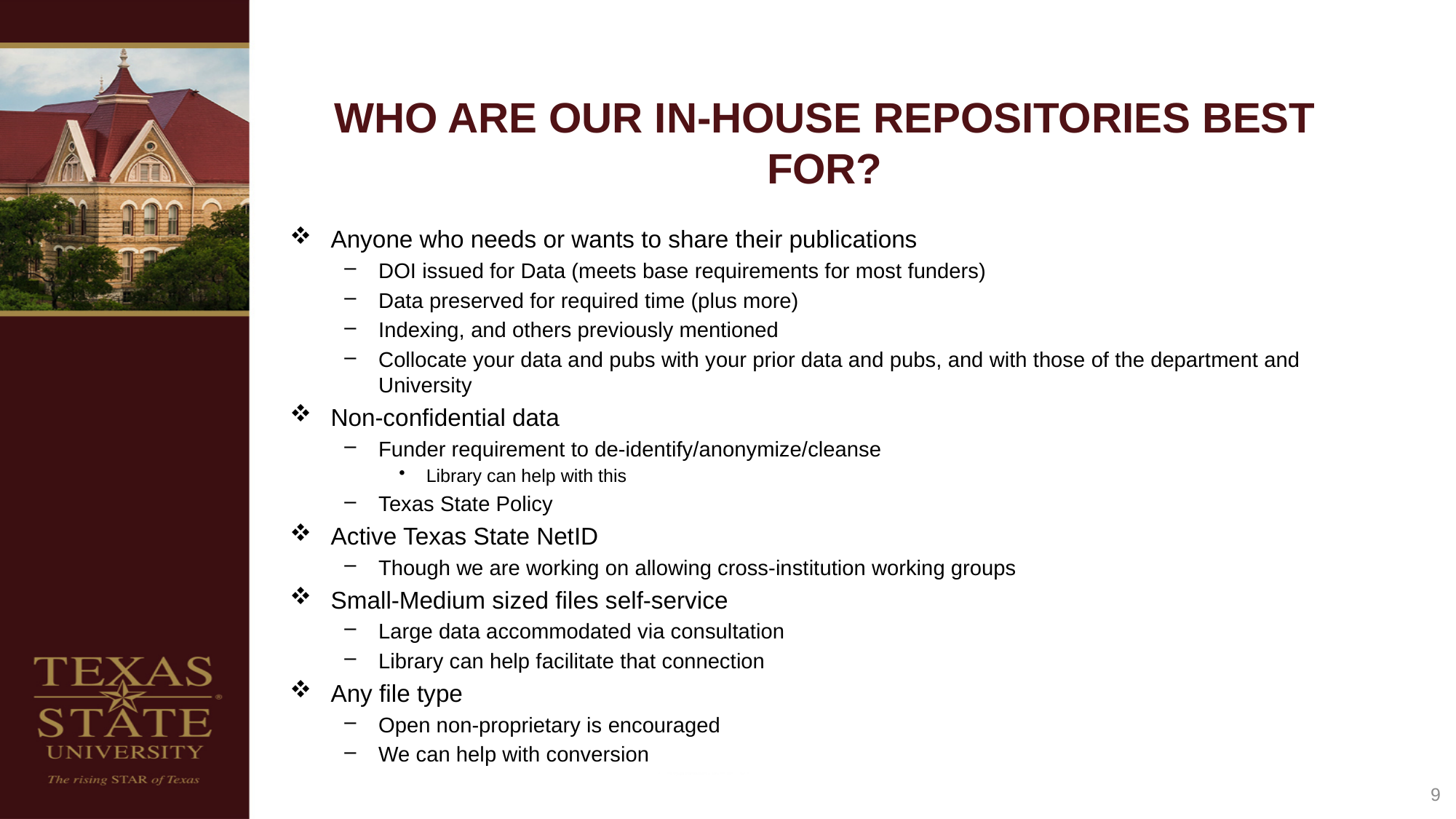

# Who are our In-house Repositories best for?
Anyone who needs or wants to share their publications
DOI issued for Data (meets base requirements for most funders)
Data preserved for required time (plus more)
Indexing, and others previously mentioned
Collocate your data and pubs with your prior data and pubs, and with those of the department and University
Non-confidential data
Funder requirement to de-identify/anonymize/cleanse
Library can help with this
Texas State Policy
Active Texas State NetID
Though we are working on allowing cross-institution working groups
Small-Medium sized files self-service
Large data accommodated via consultation
Library can help facilitate that connection
Any file type
Open non-proprietary is encouraged
We can help with conversion
9